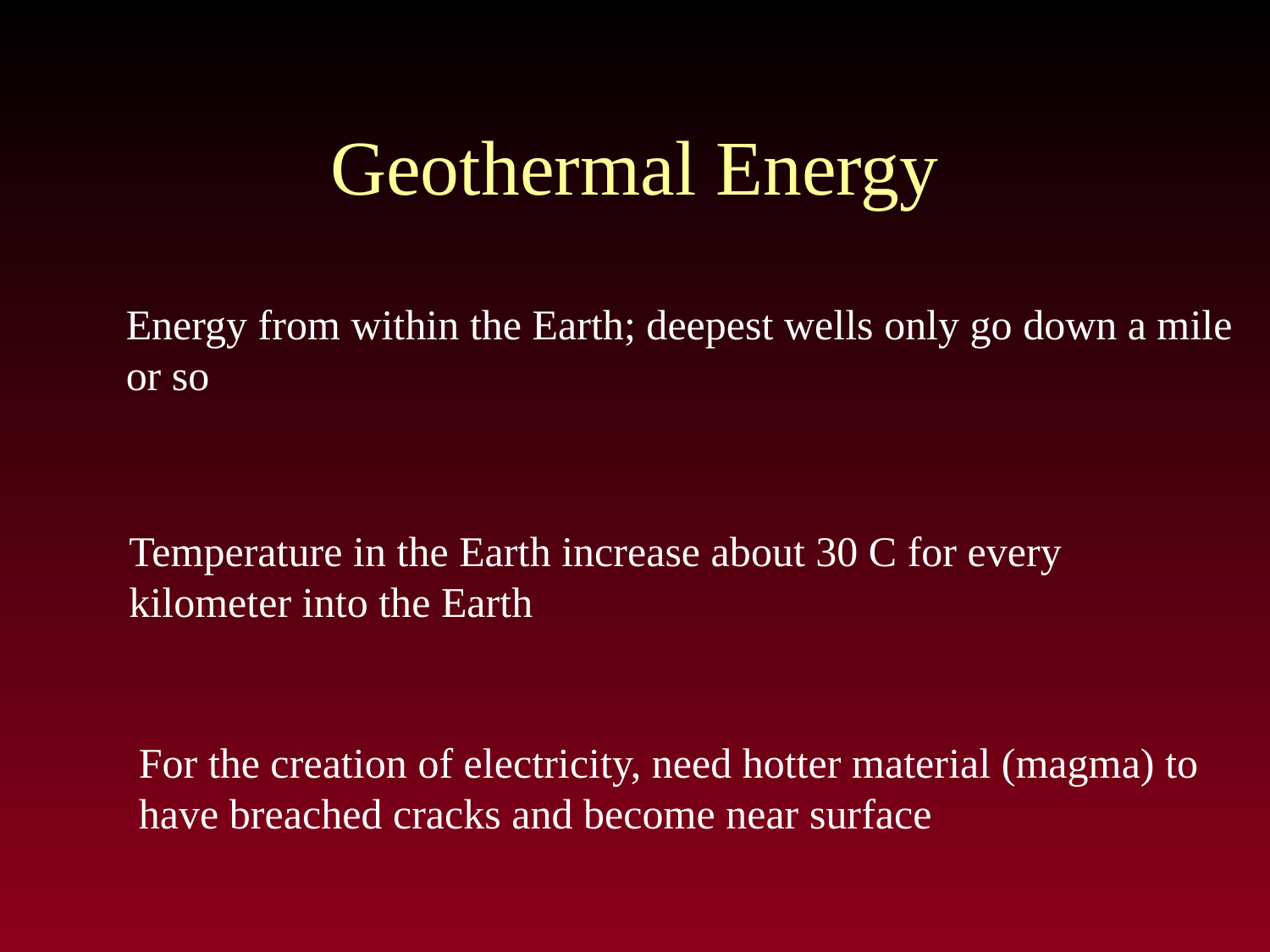

# Geothermal Energy
Energy from within the Earth; deepest wells only go down a mile
or so
Temperature in the Earth increase about 30 C for every
kilometer into the Earth
For the creation of electricity, need hotter material (magma) to
have breached cracks and become near surface